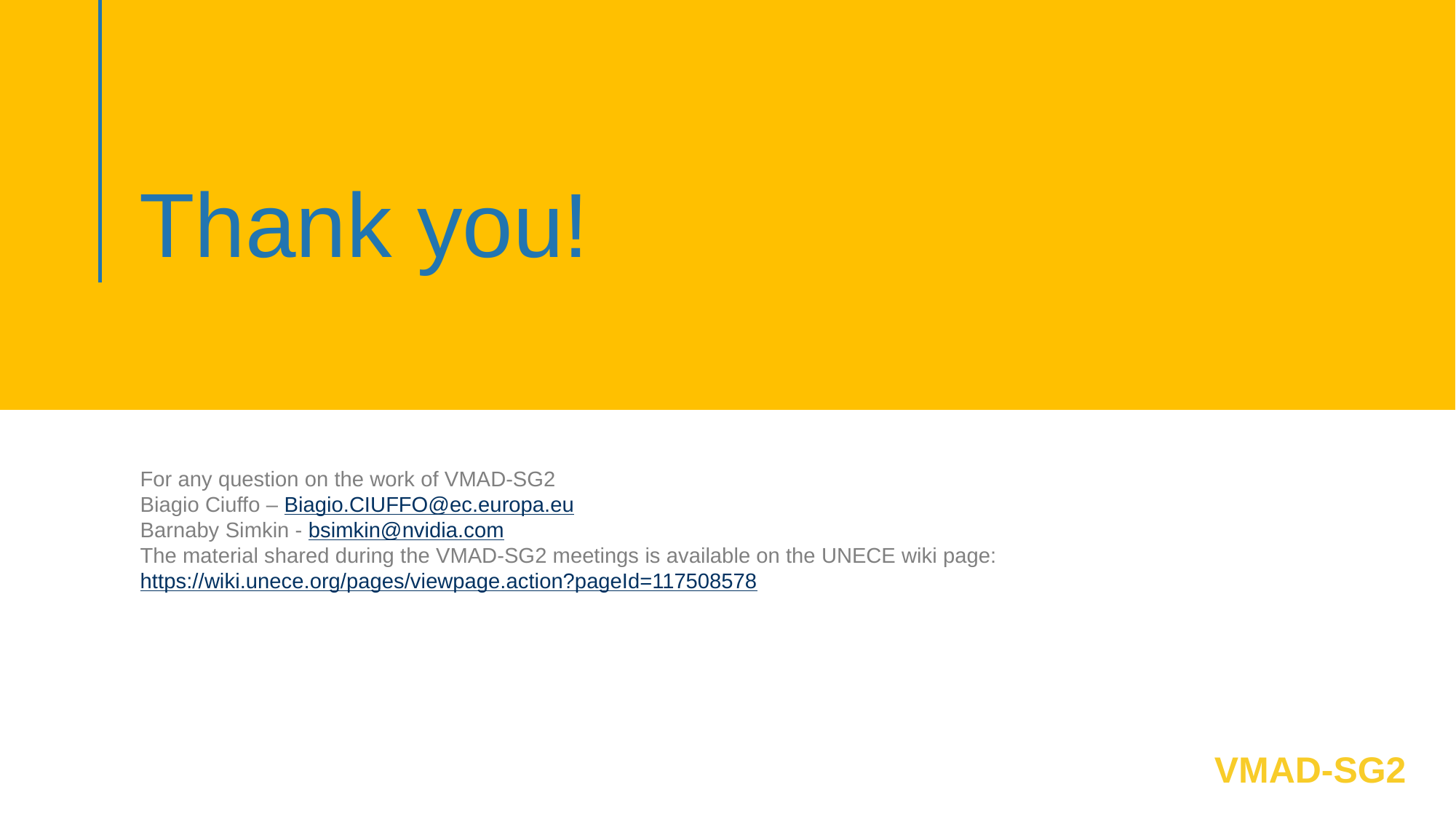

# Thank you!
For any question on the work of VMAD-SG2
Biagio Ciuffo – Biagio.CIUFFO@ec.europa.eu
Barnaby Simkin - bsimkin@nvidia.com
The material shared during the VMAD-SG2 meetings is available on the UNECE wiki page:
https://wiki.unece.org/pages/viewpage.action?pageId=117508578